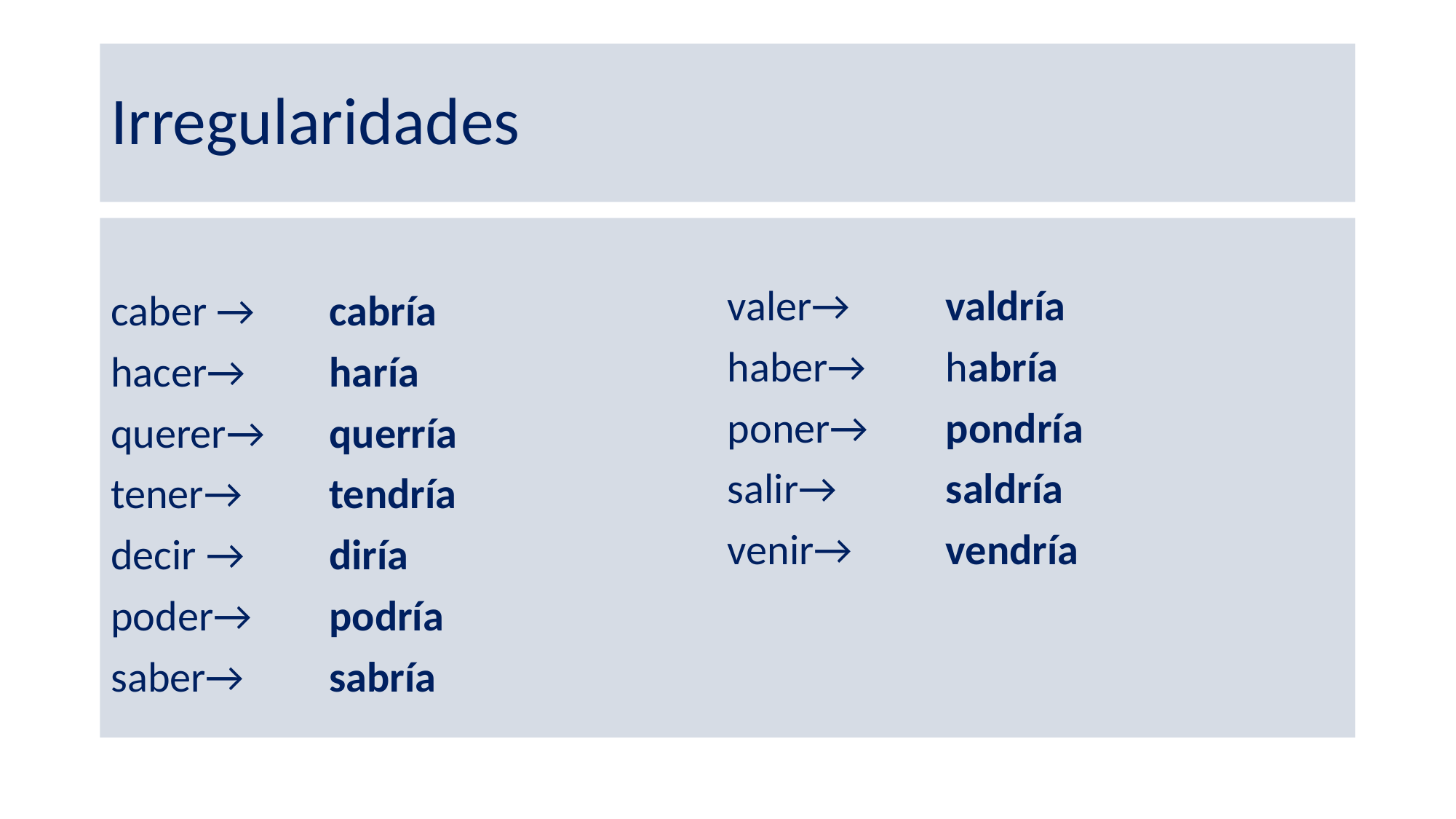

# Irregularidades

caber →  	cabría
hacer→ 	haría
querer→	querría
tener→	tendría
decir → 	diría
poder→	podría
saber→	sabría

valer→	valdría
haber→	habría
poner→	pondría
salir→	saldría
venir→	vendría